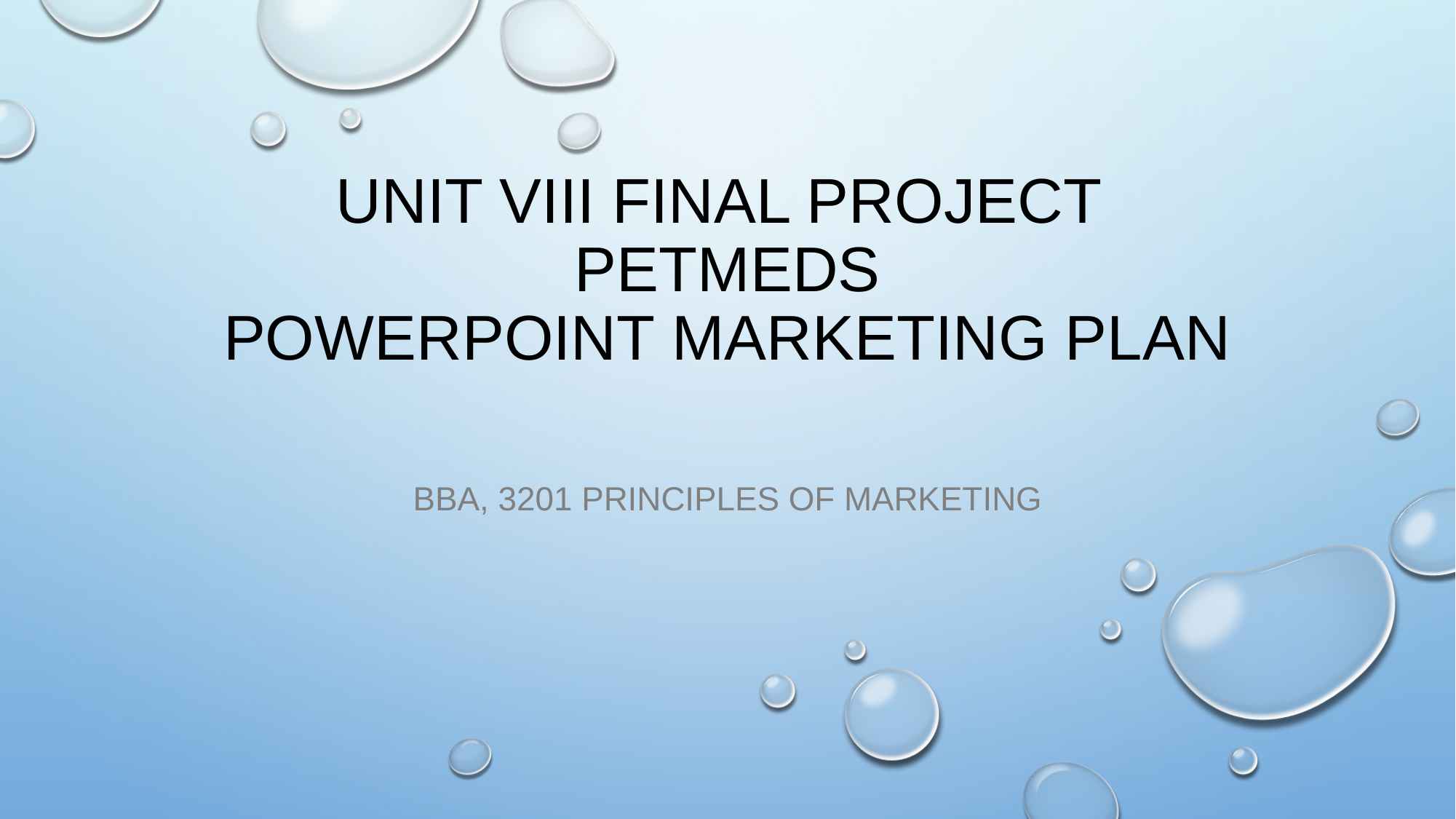

# UNIT VIII Final Project PEtmeds PowerPoint marketing plan
Bba, 3201 principles of marketing